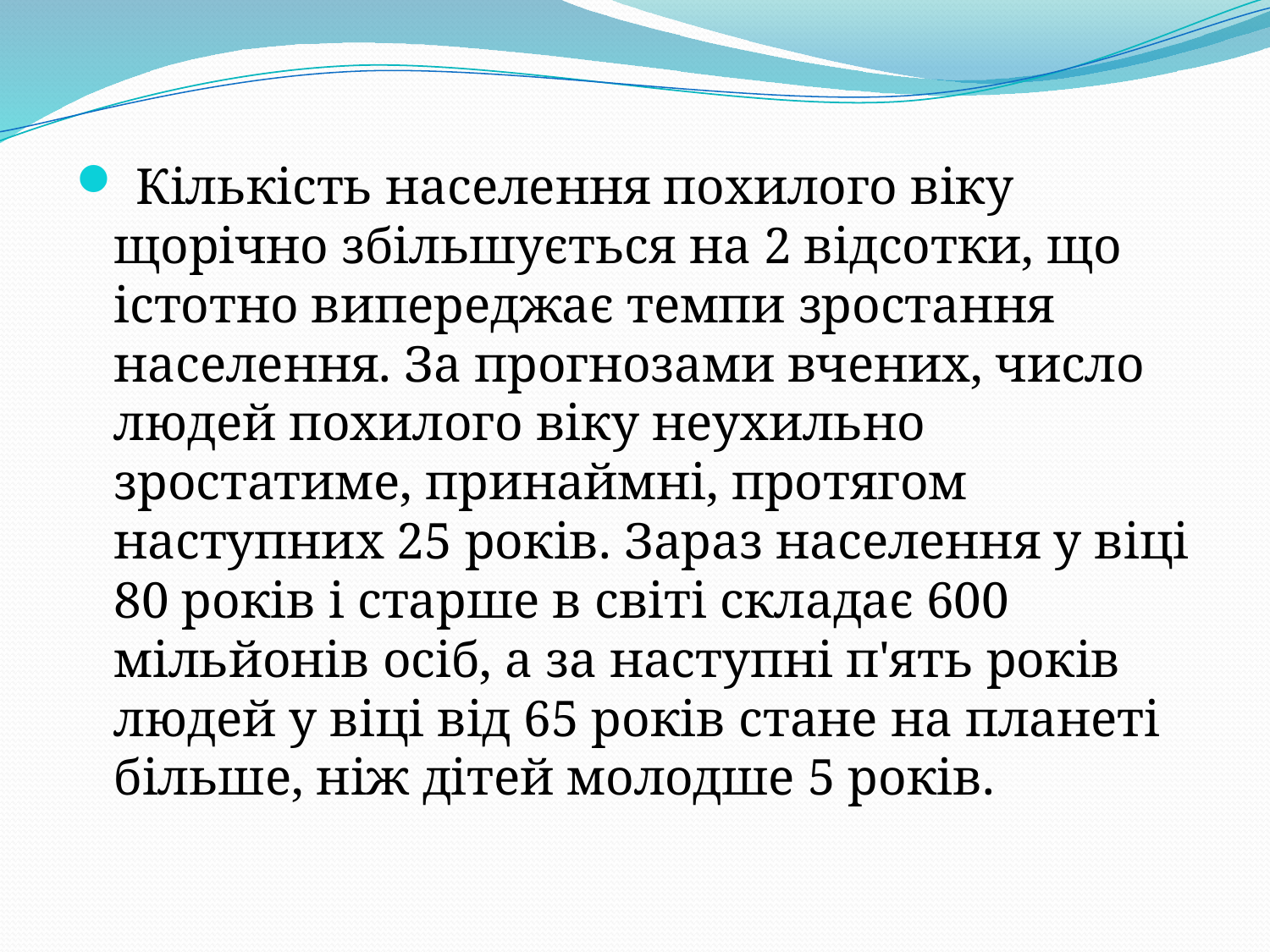

Кількість населення похилого віку щорічно збільшується на 2 відсотки, що істотно випереджає темпи зростання населення. За прогнозами вчених, число людей похилого віку неухильно зростатиме, принаймні, протягом наступних 25 років. Зараз населення у віці 80 років і старше в світі складає 600 мільйонів осіб, а за наступні п'ять років людей у ​​віці від 65 років стане на планеті більше, ніж дітей молодше 5 років.